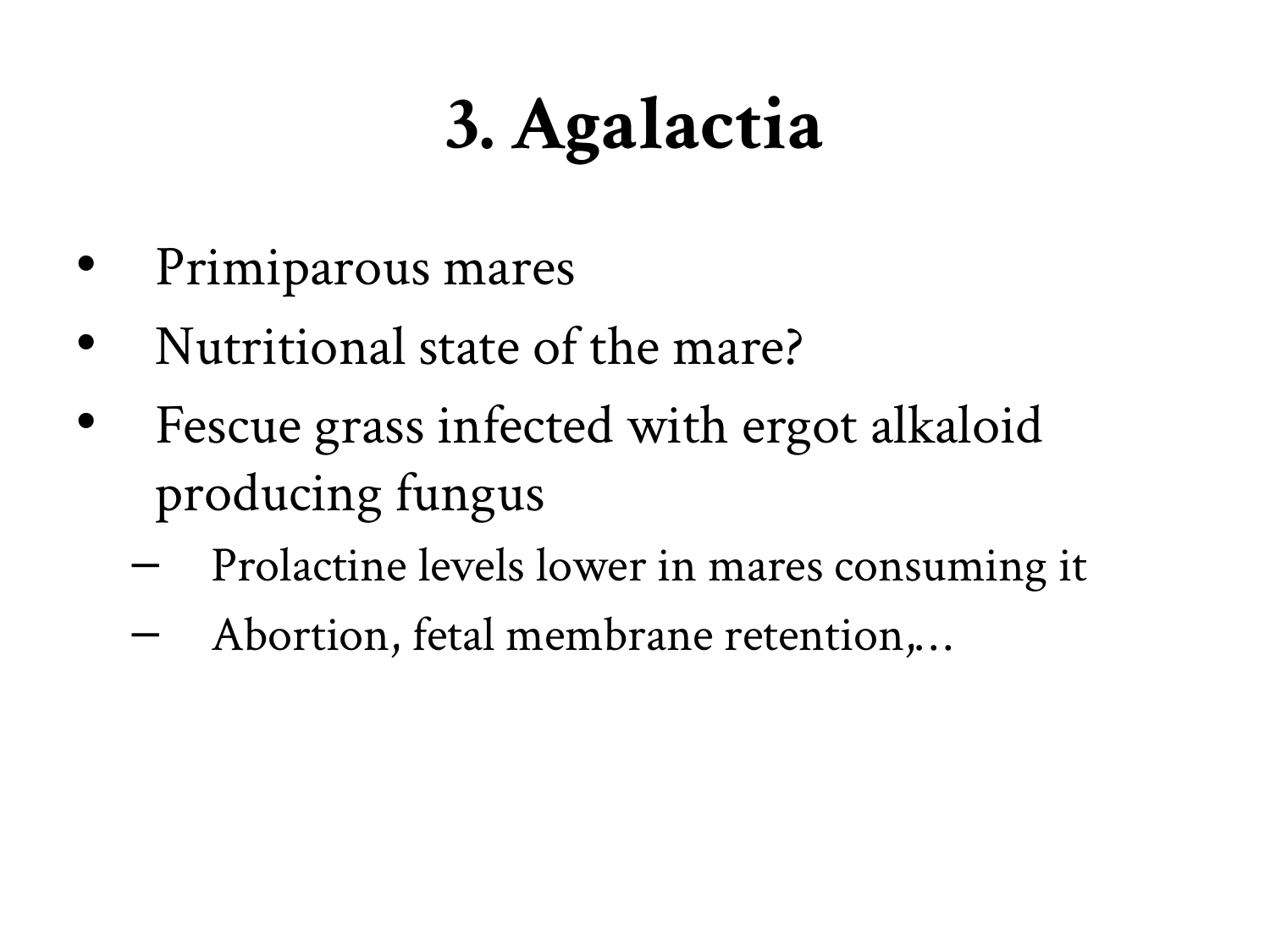

# 3. Agalactia
Primiparous mares
Nutritional state of the mare?
Fescue grass infected with ergot alkaloid producing fungus
Prolactine levels lower in mares consuming it
Abortion, fetal membrane retention,…